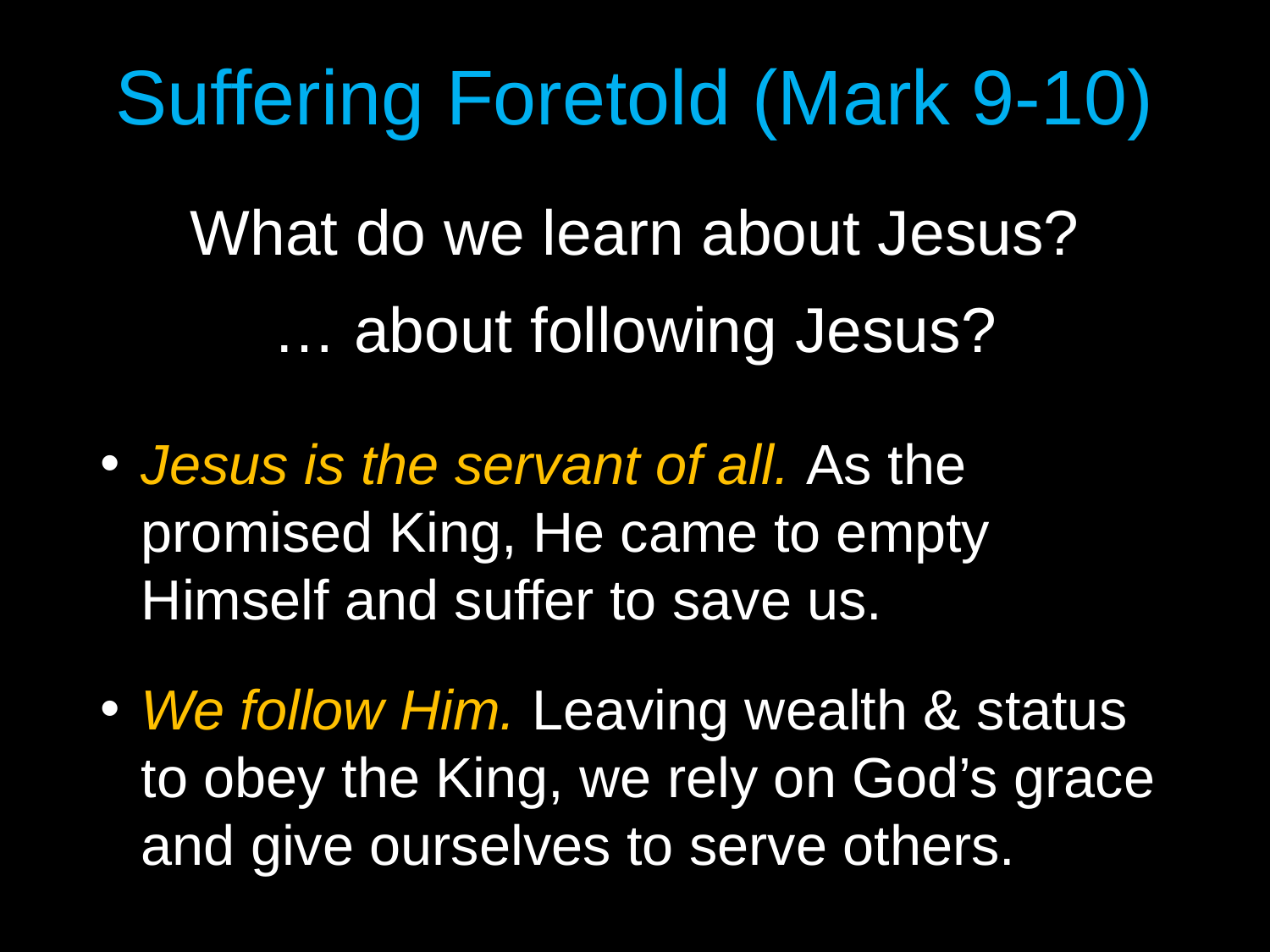

# Suffering Foretold (Mark 9-10)
What do we learn about Jesus?
… about following Jesus?
Jesus is the servant of all. As the promised King, He came to empty Himself and suffer to save us.
We follow Him. Leaving wealth & status to obey the King, we rely on God’s grace and give ourselves to serve others.